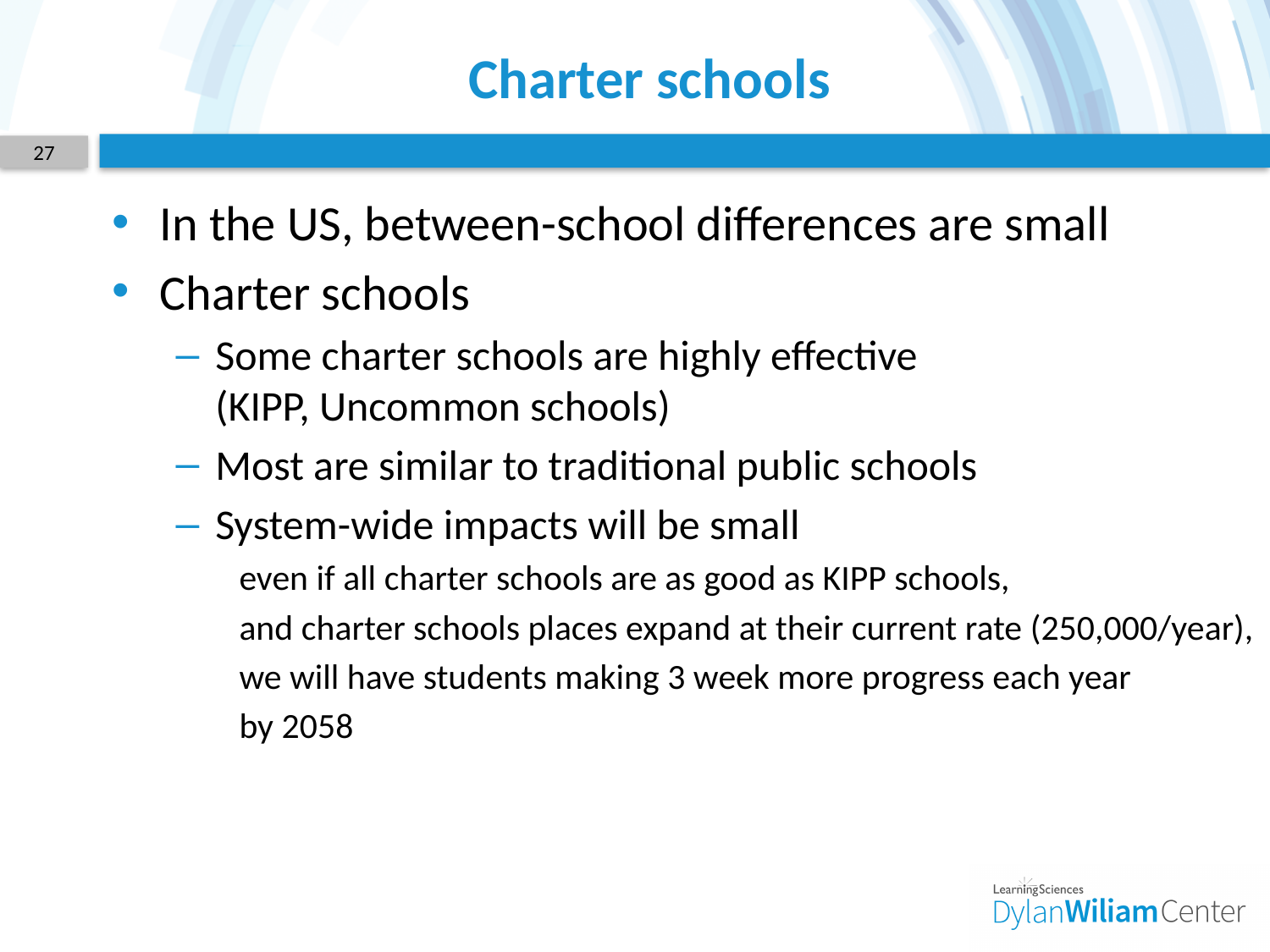

# Charter schools
27
In the US, between-school differences are small
Charter schools
Some charter schools are highly effective
(KIPP, Uncommon schools)
Most are similar to traditional public schools
System-wide impacts will be small
even if all charter schools are as good as KIPP schools,
and charter schools places expand at their current rate (250,000/year),
we will have students making 3 week more progress each year
by 2058